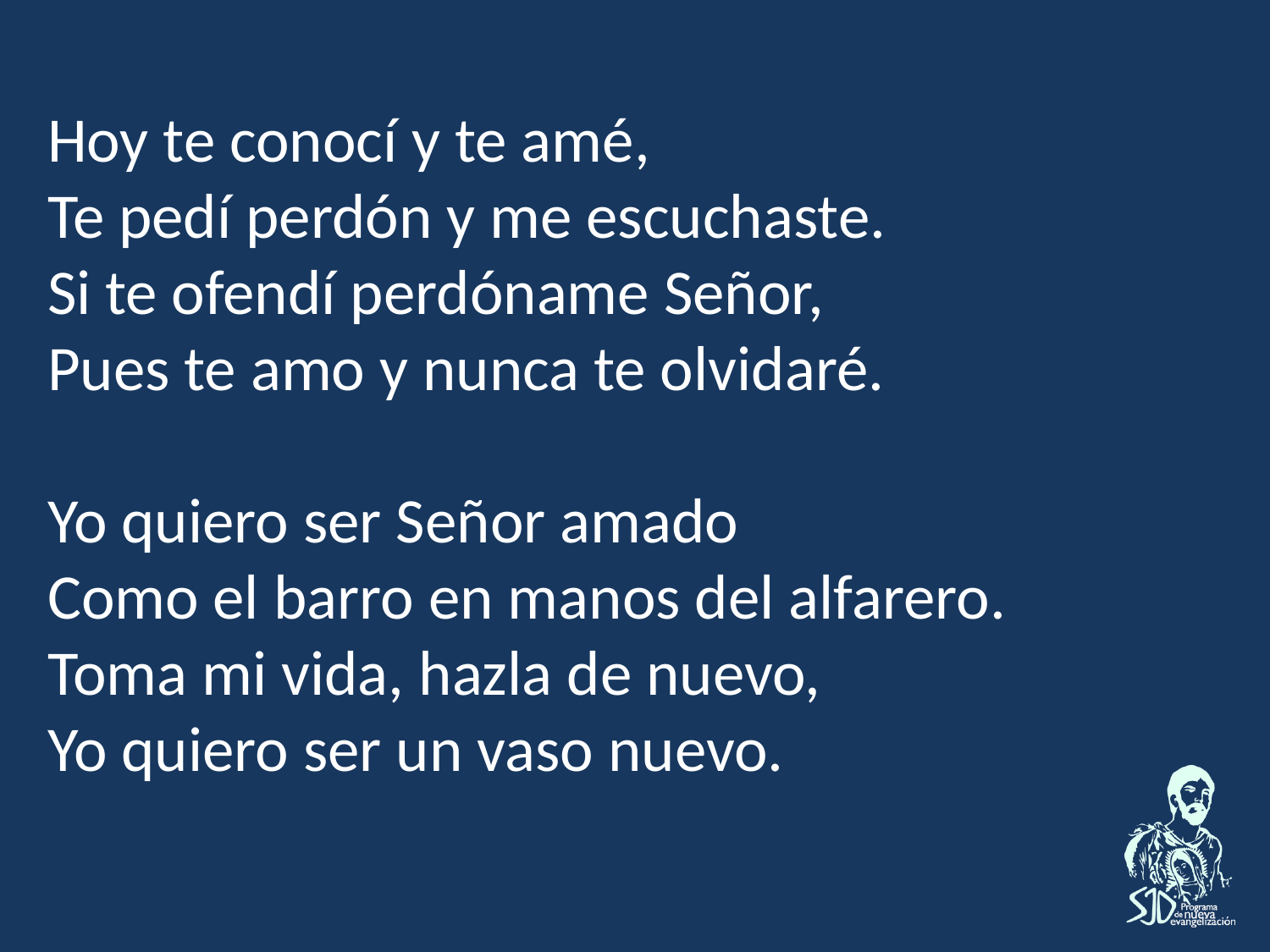

Hoy te conocí y te amé,
Te pedí perdón y me escuchaste.
Si te ofendí perdóname Señor,
Pues te amo y nunca te olvidaré.

Yo quiero ser Señor amado
Como el barro en manos del alfarero.
Toma mi vida, hazla de nuevo,
Yo quiero ser un vaso nuevo.